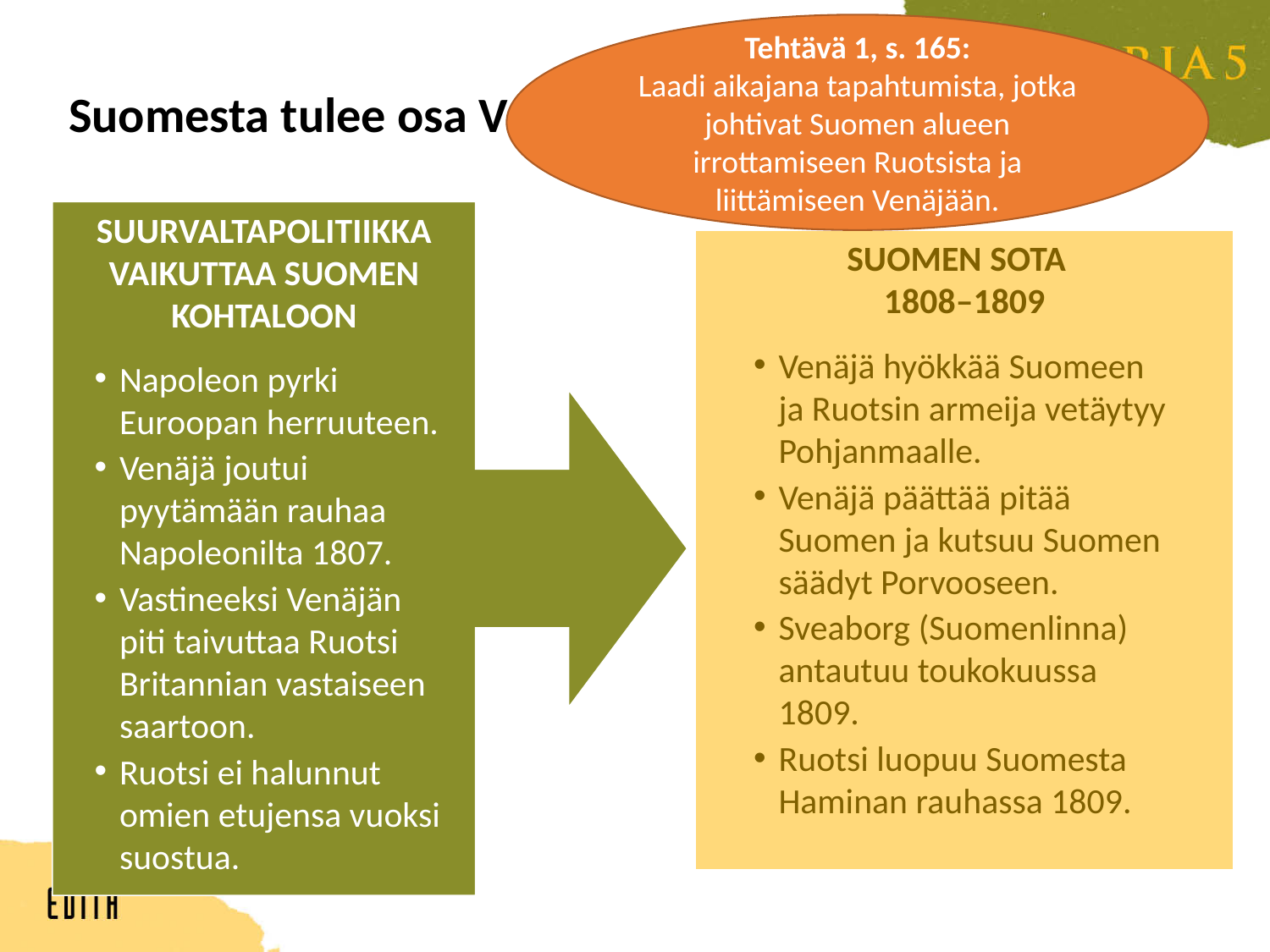

Tehtävä 1, s. 165:
Laadi aikajana tapahtumista, jotka johtivat Suomen alueen irrottamiseen Ruotsista ja liittämiseen Venäjään.
# Suomesta tulee osa Venäjää
SUURVALTAPOLITIIKKA VAIKUTTAA SUOMEN KOHTALOON
SUOMEN SOTA
1808–1809

Venäjä hyökkää Suomeen ja Ruotsin armeija vetäytyy Pohjanmaalle.
Venäjä päättää pitää Suomen ja kutsuu Suomen säädyt Porvooseen.
Sveaborg (Suomenlinna) antautuu toukokuussa 1809.
Ruotsi luopuu Suomesta Haminan rauhassa 1809.
Napoleon pyrki Euroopan herruuteen.
Venäjä joutui pyytämään rauhaa Napoleonilta 1807.
Vastineeksi Venäjän piti taivuttaa Ruotsi Britannian vastaiseen saartoon.
Ruotsi ei halunnut omien etujensa vuoksi suostua.